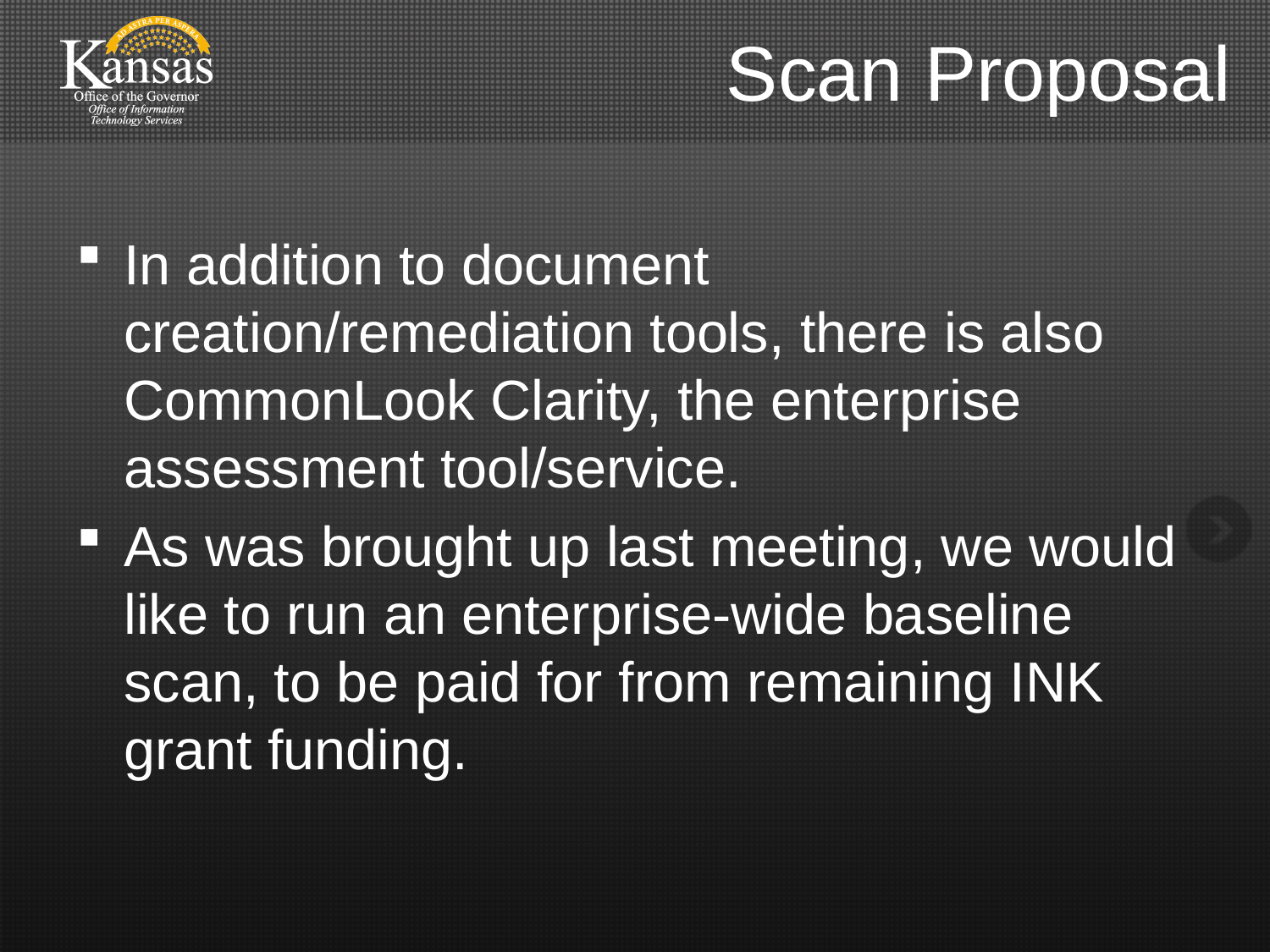

# Scan Proposal
In addition to document creation/remediation tools, there is also CommonLook Clarity, the enterprise assessment tool/service.
As was brought up last meeting, we would like to run an enterprise-wide baseline scan, to be paid for from remaining INK grant funding.